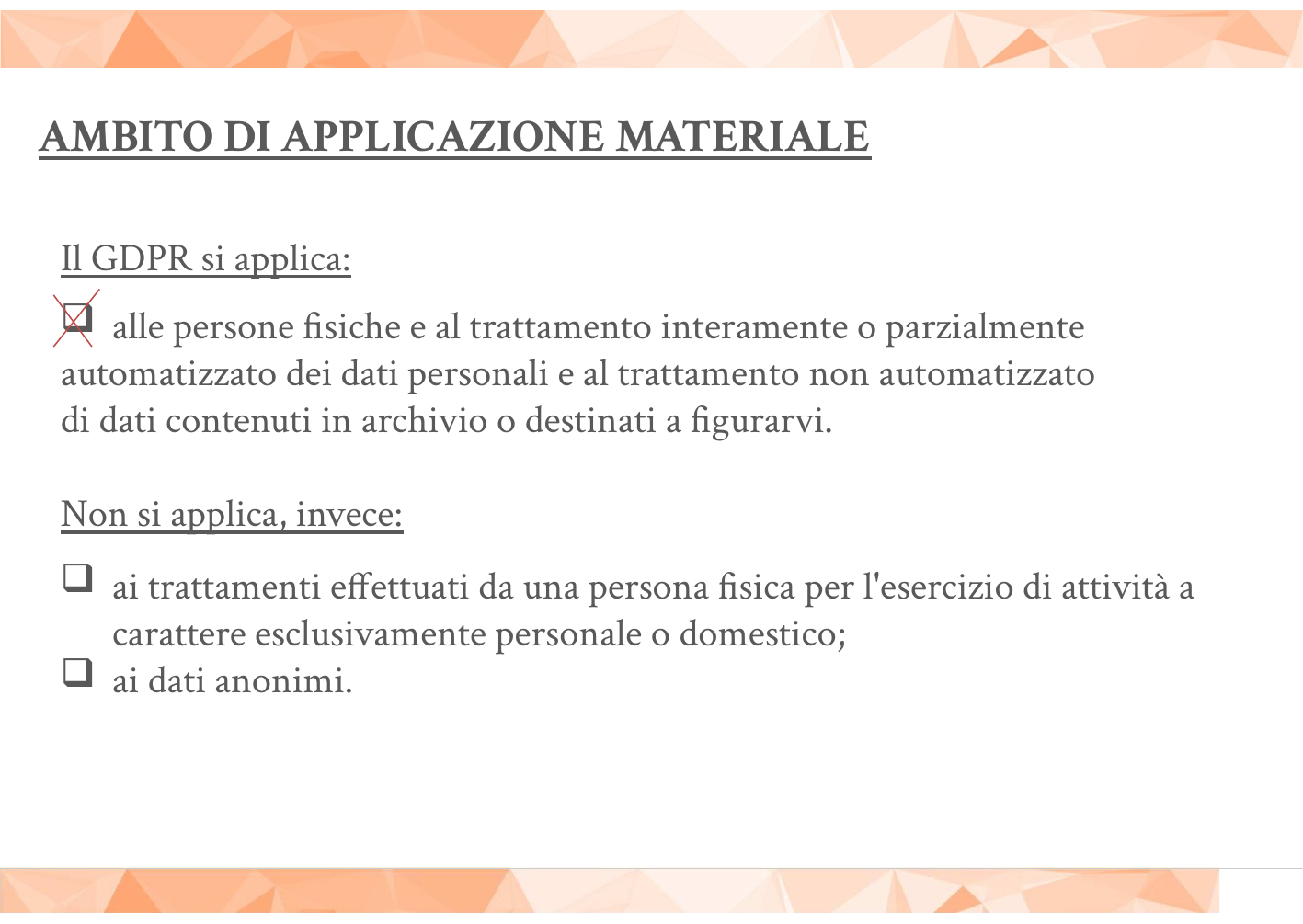

# AMBITO DI APPLICAZIONE MATERIALE
Il GDPR si applica:

alle persone fisiche e al trattamento interamente o parzialmente
automatizzato dei dati personali e al trattamento non automatizzato
di dati contenuti in archivio o destinati a figurarvi.

Non si applica, invece:

ai trattamenti effettuati da una persona fisica per l'esercizio di attività a carattere esclusivamente personale o domestico;
ai dati anonimi.